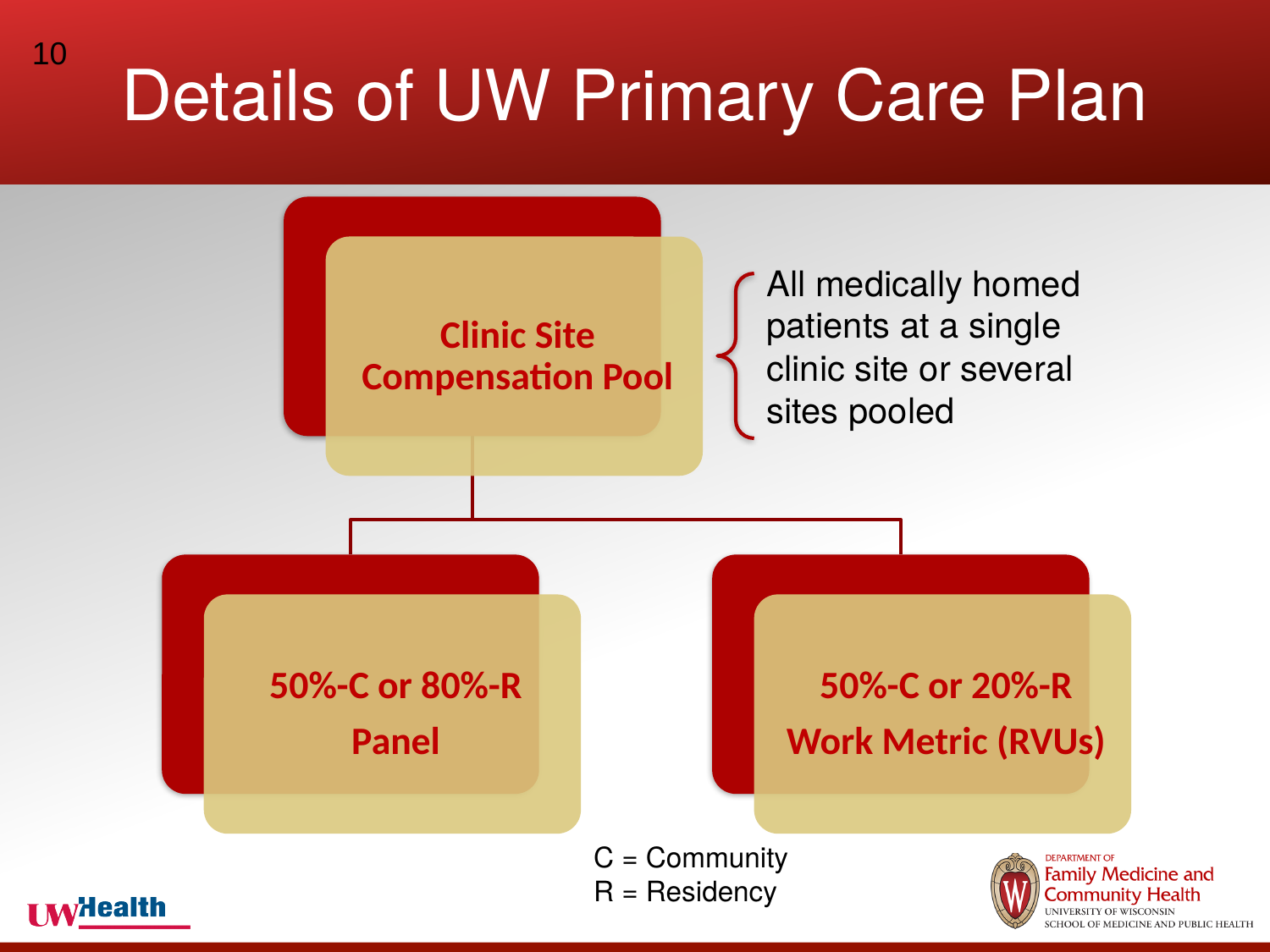

# Details of UW Primary Care Plan
10
Clinic Site Compensation Pool
50%-C or 80%-R
Panel
50%-C or 20%-R
Work Metric (RVUs)
All medically homed patients at a single clinic site or several sites pooled

C = Community
R = Residency